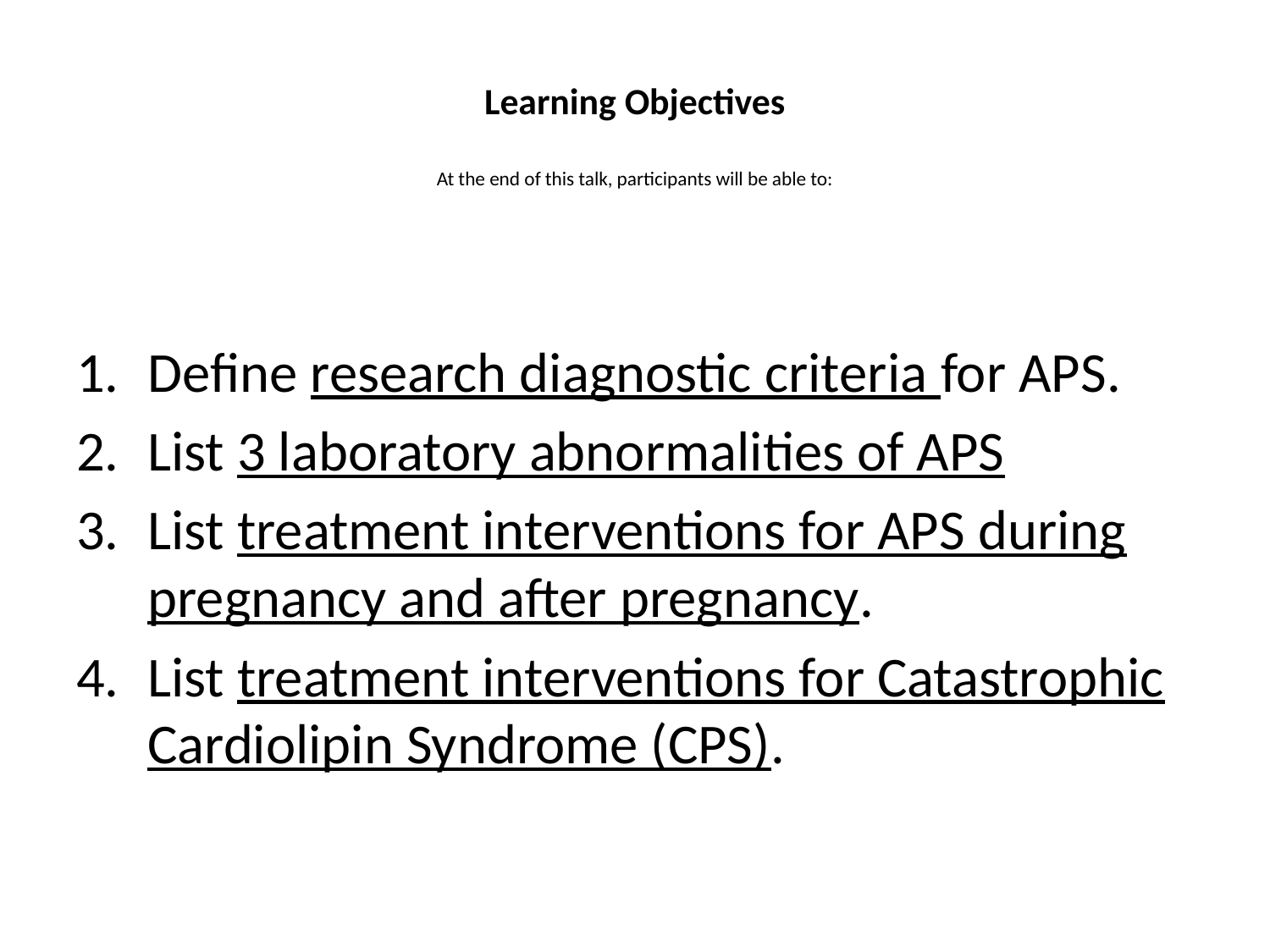

# Learning Objectives At the end of this talk, participants will be able to:
Define research diagnostic criteria for APS.
List 3 laboratory abnormalities of APS
List treatment interventions for APS during pregnancy and after pregnancy.
List treatment interventions for Catastrophic Cardiolipin Syndrome (CPS).